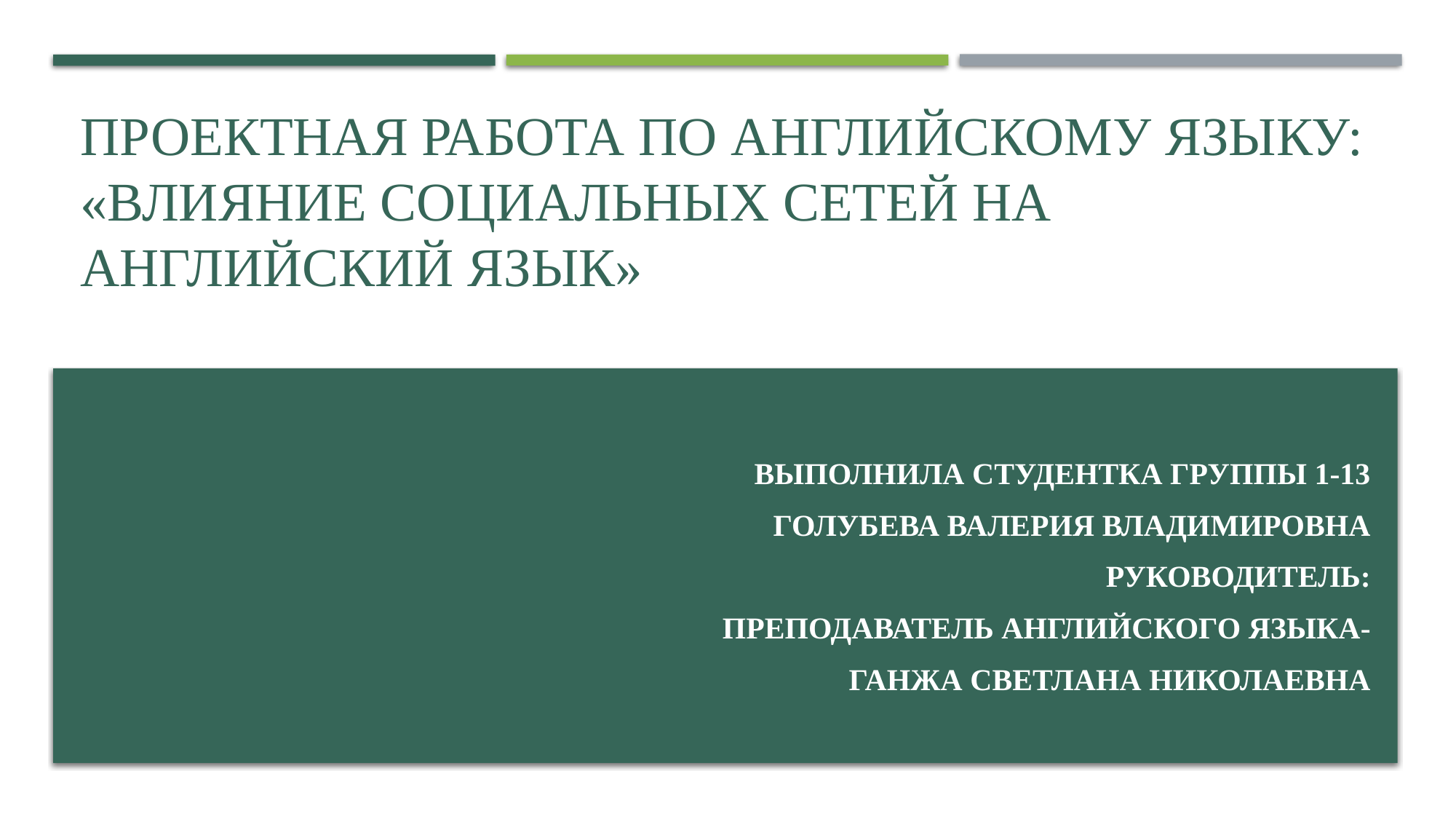

# Проектная работа по английскому языку: «Влияние социальных сетей на английский язык»
Выполнила студентка группы 1-13
Голубева Валерия Владимировна
Руководитель:
Преподаватель английского языка-
Ганжа Светлана Николаевна